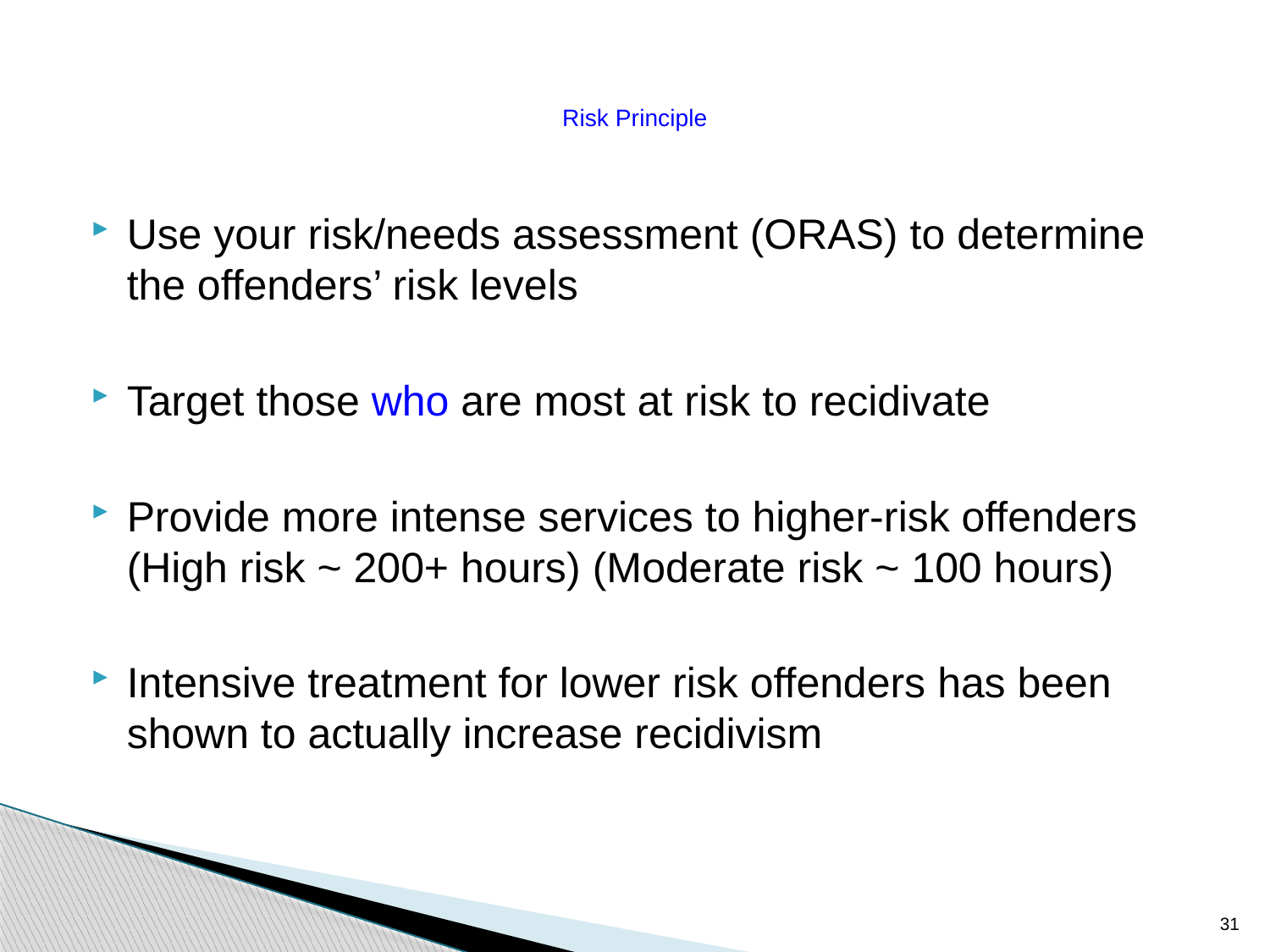

# Risk Principle
Use your risk/needs assessment (ORAS) to determine the offenders’ risk levels

Target those who are most at risk to recidivate

Provide more intense services to higher-risk offenders (High risk ~ 200+ hours) (Moderate risk ~ 100 hours)

Intensive treatment for lower risk offenders has been shown to actually increase recidivism
31